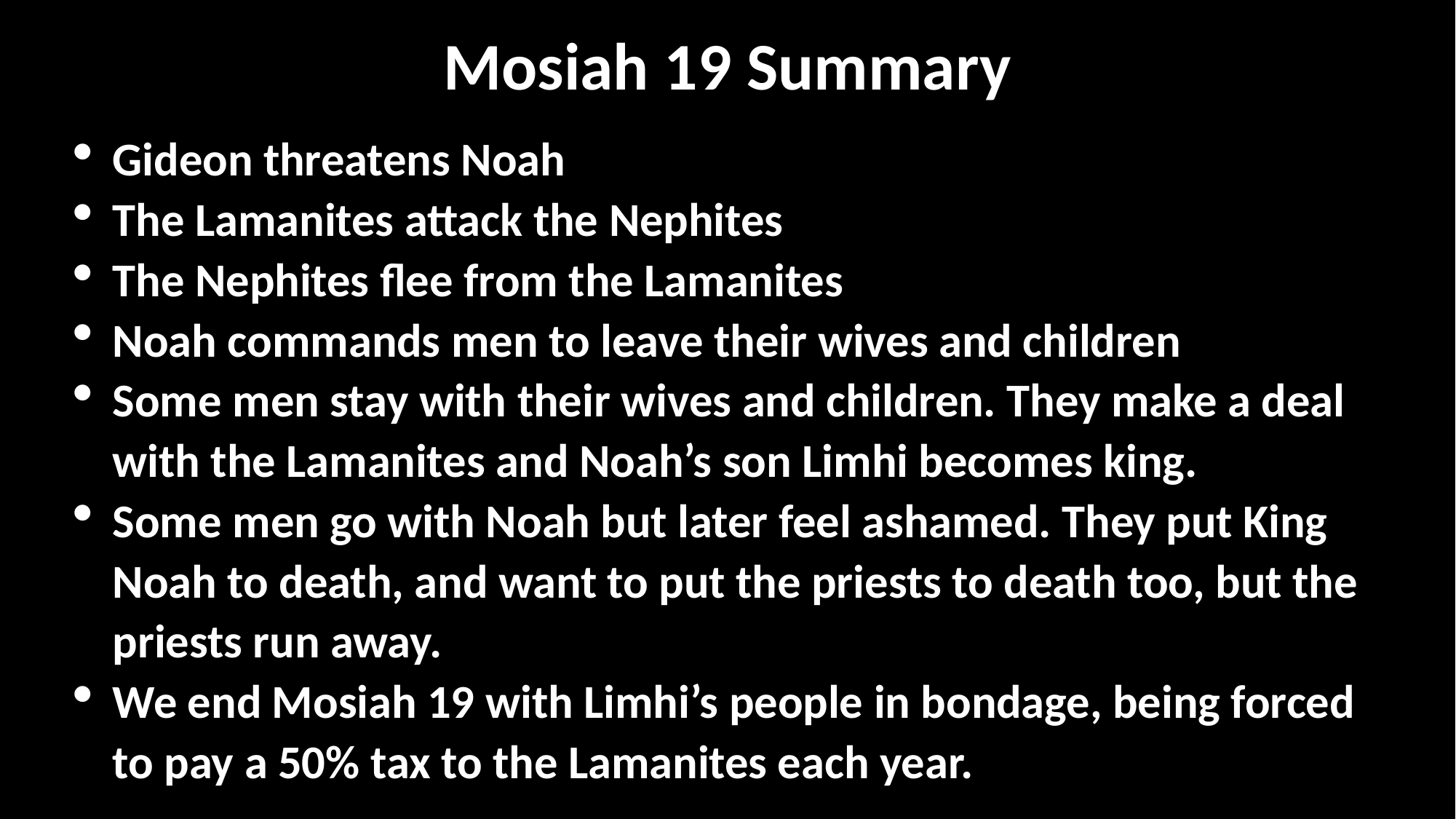

# Mosiah 19 Summary
Gideon threatens Noah
The Lamanites attack the Nephites
The Nephites flee from the Lamanites
Noah commands men to leave their wives and children
Some men stay with their wives and children. They make a deal with the Lamanites and Noah’s son Limhi becomes king.
Some men go with Noah but later feel ashamed. They put King Noah to death, and want to put the priests to death too, but the priests run away.
We end Mosiah 19 with Limhi’s people in bondage, being forced to pay a 50% tax to the Lamanites each year.